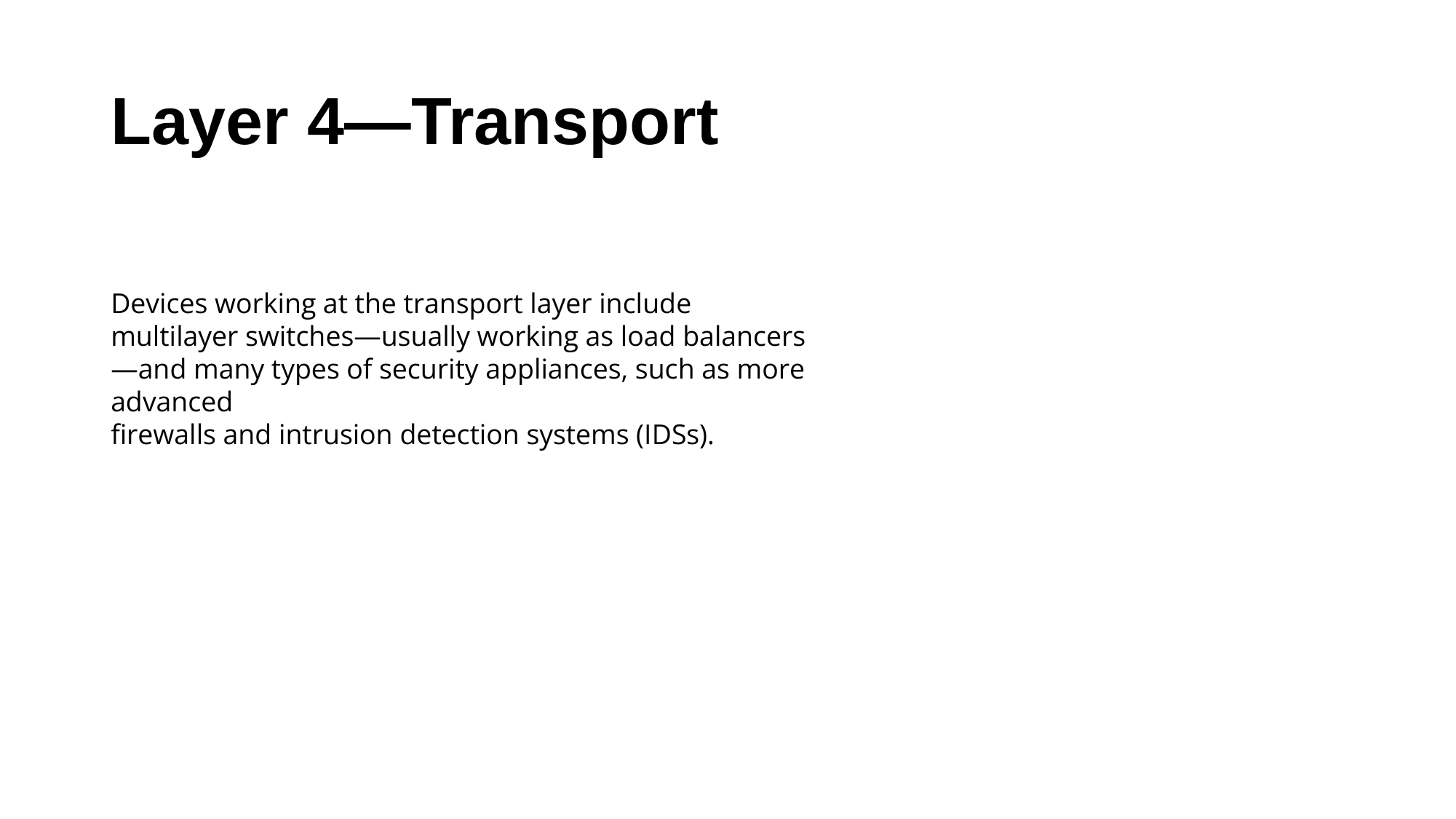

# Layer 4—Transport
Devices working at the transport layer include multilayer switches—usually working as load balancers—and many types of security appliances, such as more advanced
firewalls and intrusion detection systems (IDSs).